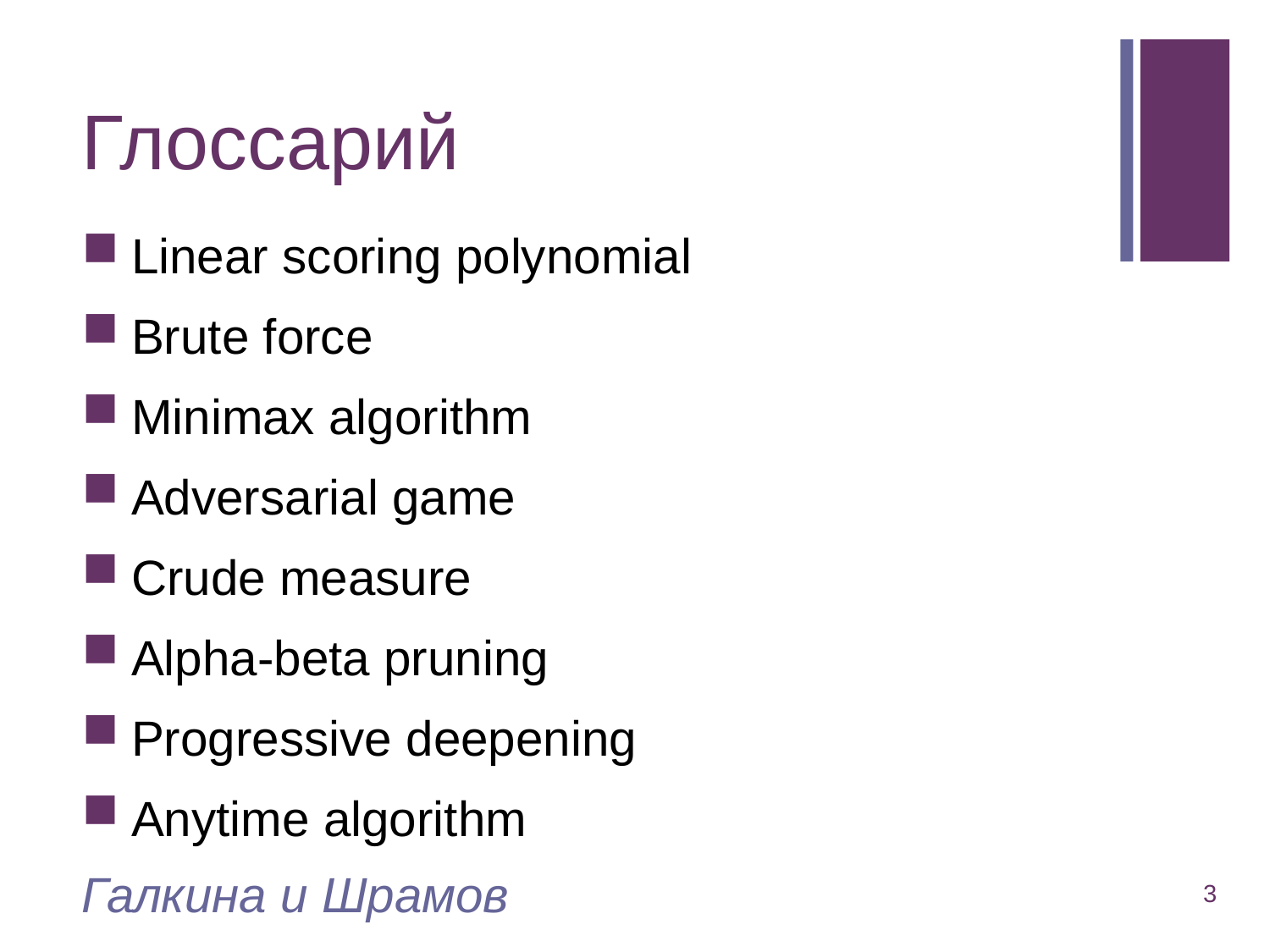

# Глоссарий
Linear scoring polynomial
Brute force
Minimax algorithm
Adversarial game
Crude measure
Alpha-beta pruning
Progressive deepening
Anytime algorithm
Галкина и Шрамов
3